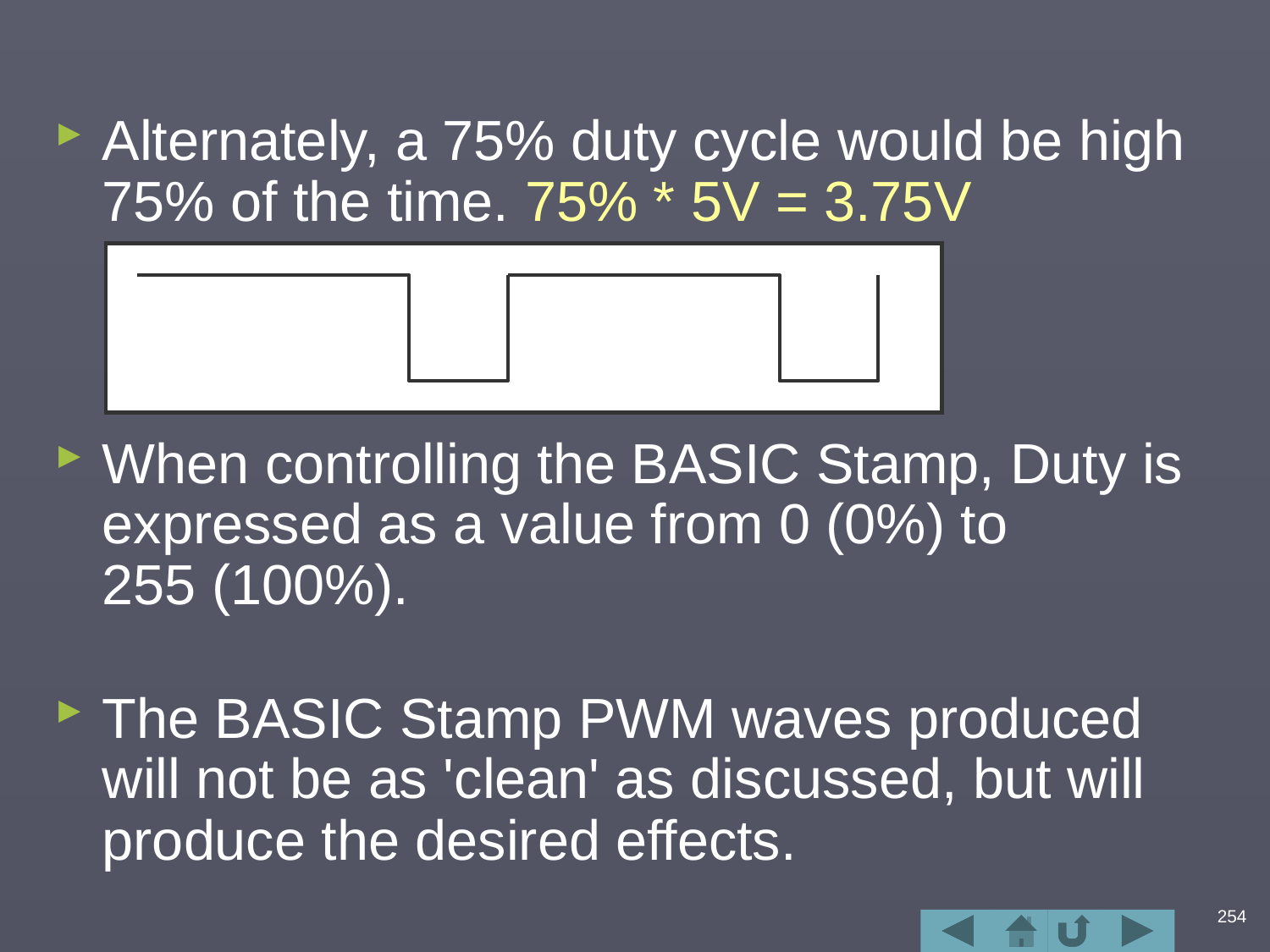

#
Alternately, a 75% duty cycle would be high 75% of the time. 75% * 5V = 3.75V
When controlling the BASIC Stamp, Duty is expressed as a value from 0 (0%) to
255 (100%).
The BASIC Stamp PWM waves produced will not be as 'clean' as discussed, but will produce the desired effects.

254